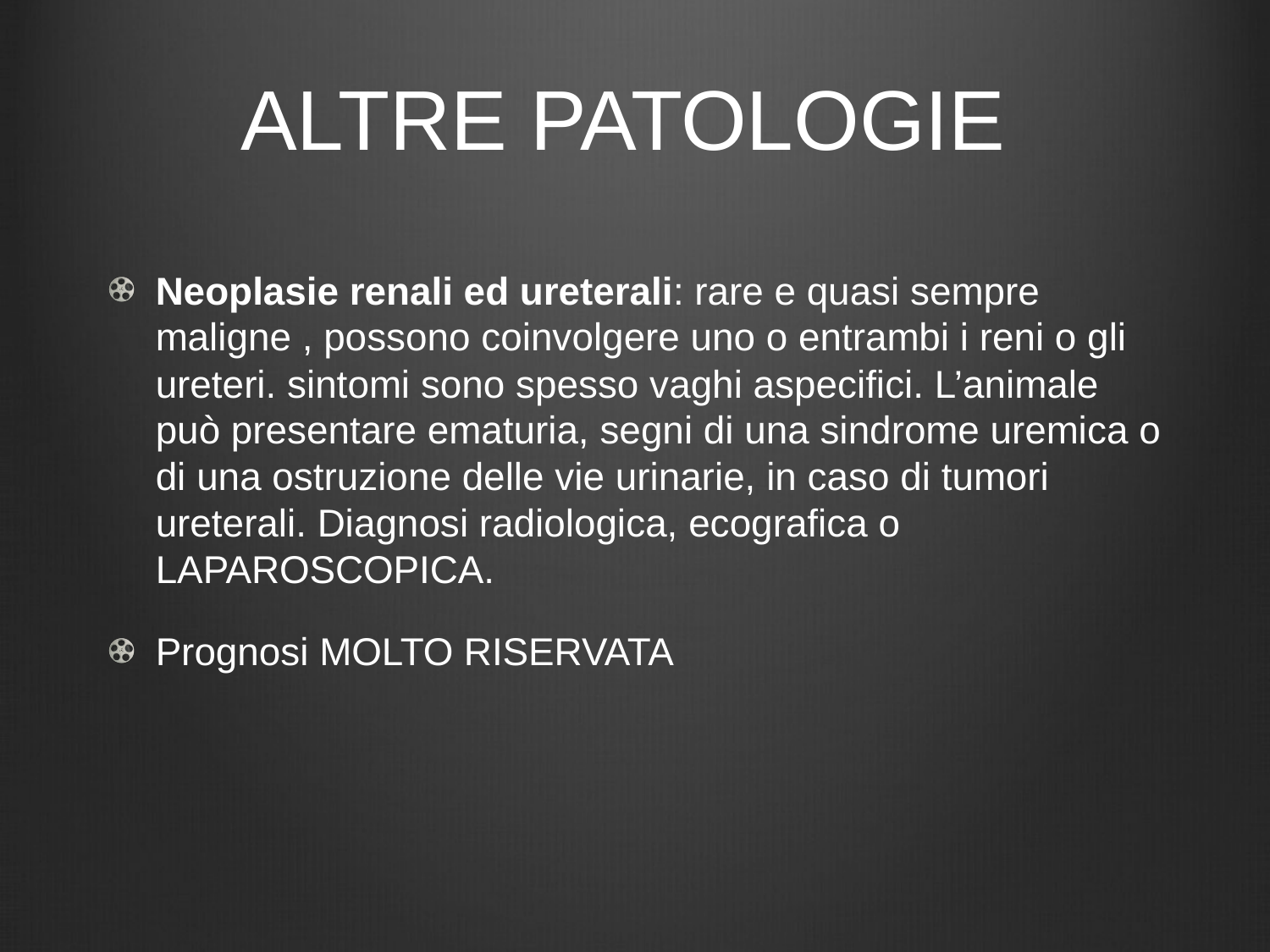

# ALTRE PATOLOGIE
Neoplasie renali ed ureterali: rare e quasi sempre maligne , possono coinvolgere uno o entrambi i reni o gli ureteri. sintomi sono spesso vaghi aspecifici. L’animale può presentare ematuria, segni di una sindrome uremica o di una ostruzione delle vie urinarie, in caso di tumori ureterali. Diagnosi radiologica, ecografica o LAPAROSCOPICA.
Prognosi MOLTO RISERVATA